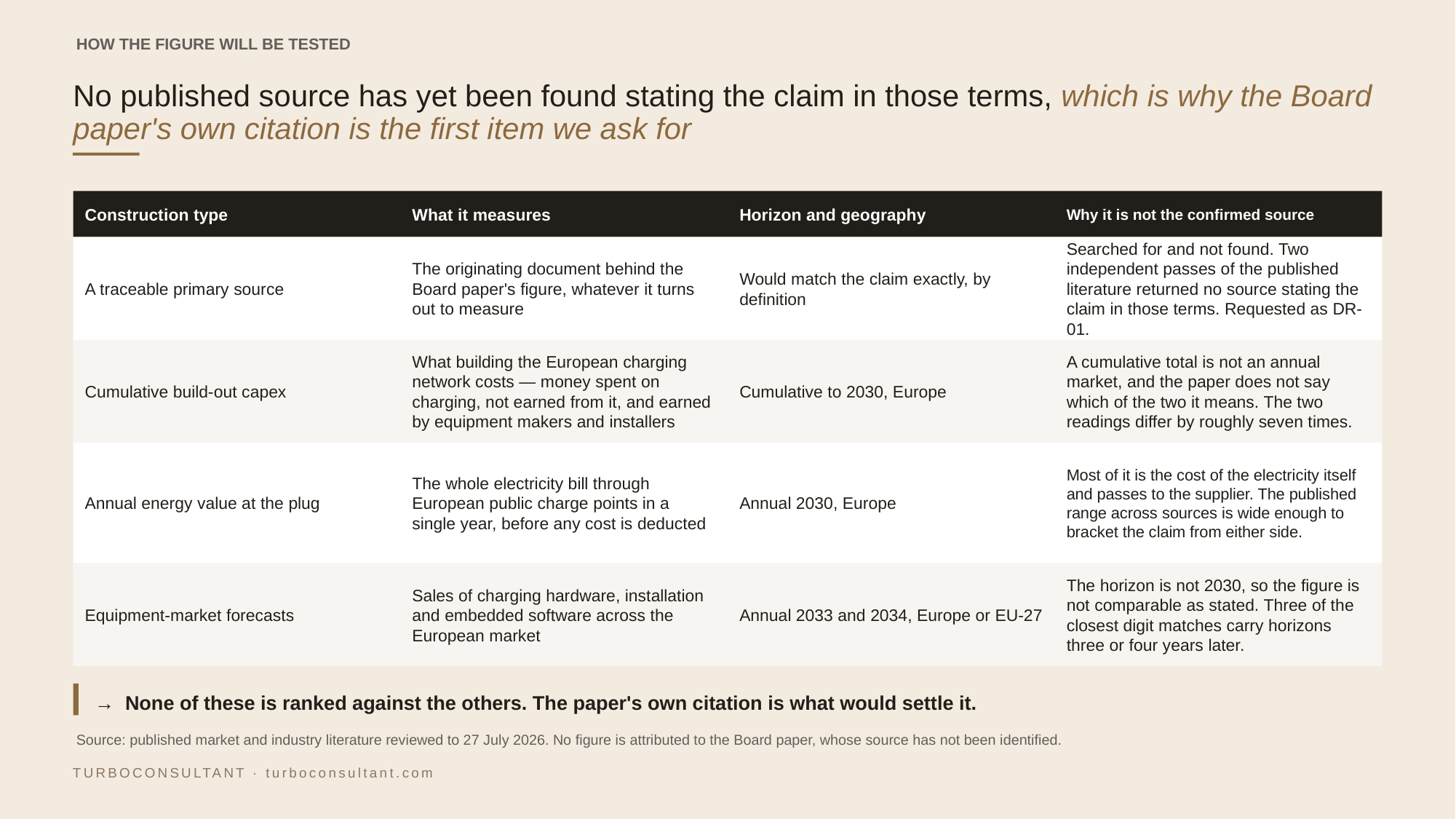

HOW THE FIGURE WILL BE TESTED
# No published source has yet been found stating the claim in those terms, which is why the Board paper's own citation is the first item we ask for

Construction type
What it measures
Horizon and geography
Why it is not the confirmed source

A traceable primary source
The originating document behind the Board paper's figure, whatever it turns out to measure
Would match the claim exactly, by definition
Searched for and not found. Two independent passes of the published literature returned no source stating the claim in those terms. Requested as DR-01.

Cumulative build-out capex
What building the European charging network costs — money spent on charging, not earned from it, and earned by equipment makers and installers
Cumulative to 2030, Europe
A cumulative total is not an annual market, and the paper does not say which of the two it means. The two readings differ by roughly seven times.

Annual energy value at the plug
The whole electricity bill through European public charge points in a single year, before any cost is deducted
Annual 2030, Europe
Most of it is the cost of the electricity itself and passes to the supplier. The published range across sources is wide enough to bracket the claim from either side.

Equipment-market forecasts
Sales of charging hardware, installation and embedded software across the European market
Annual 2033 and 2034, Europe or EU-27
The horizon is not 2030, so the figure is not comparable as stated. Three of the closest digit matches carry horizons three or four years later.

→  None of these is ranked against the others. The paper's own citation is what would settle it.
Source: published market and industry literature reviewed to 27 July 2026. No figure is attributed to the Board paper, whose source has not been identified.